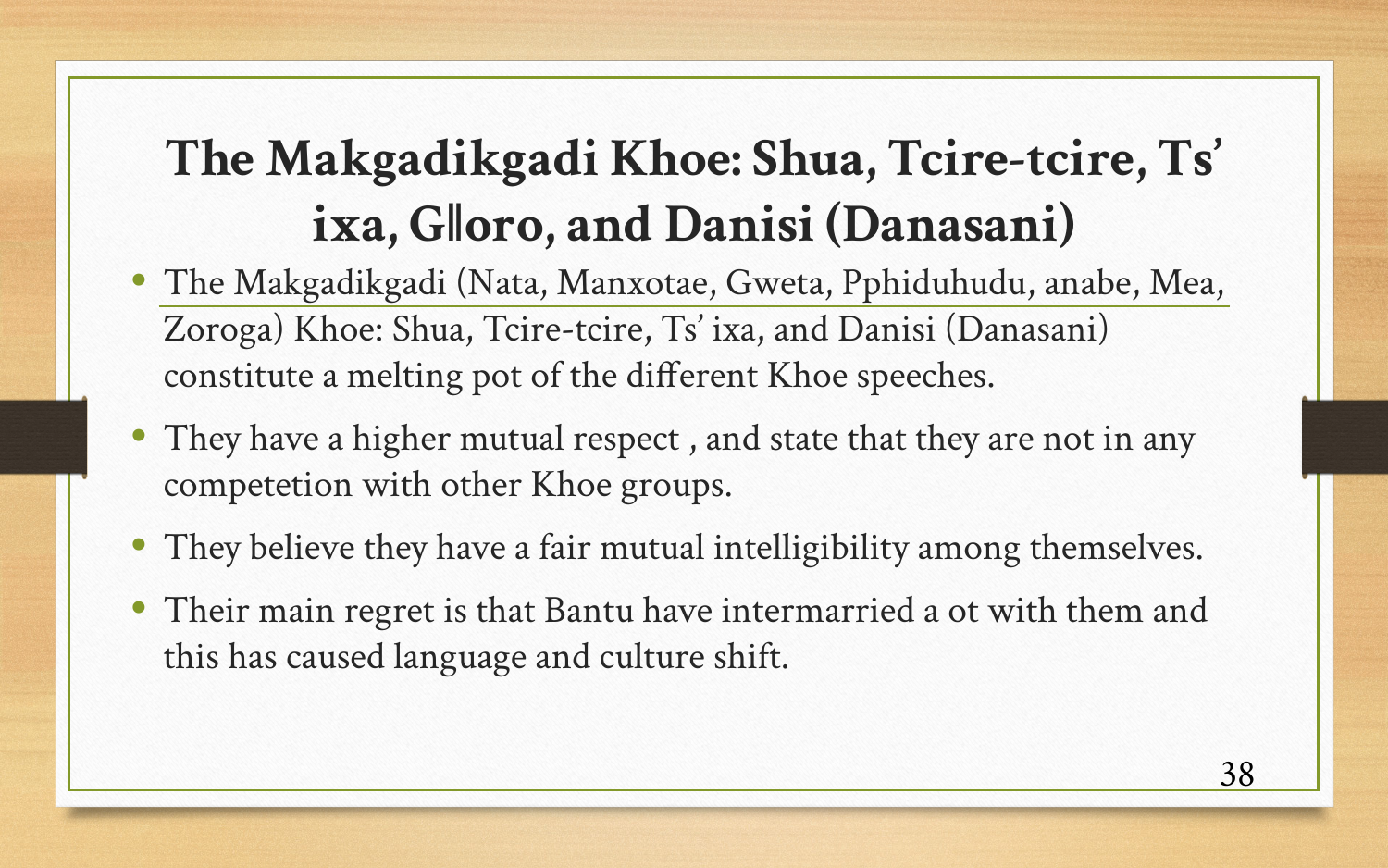

# The Makgadikgadi Khoe: Shua, Tcire-tcire, Ts’ ixa, Gǁoro, and Danisi (Danasani)
The Makgadikgadi (Nata, Manxotae, Gweta, Pphiduhudu, anabe, Mea, Zoroga) Khoe: Shua, Tcire-tcire, Ts’ ixa, and Danisi (Danasani) constitute a melting pot of the different Khoe speeches.
They have a higher mutual respect , and state that they are not in any competetion with other Khoe groups.
They believe they have a fair mutual intelligibility among themselves.
Their main regret is that Bantu have intermarried a ot with them and this has caused language and culture shift.
38